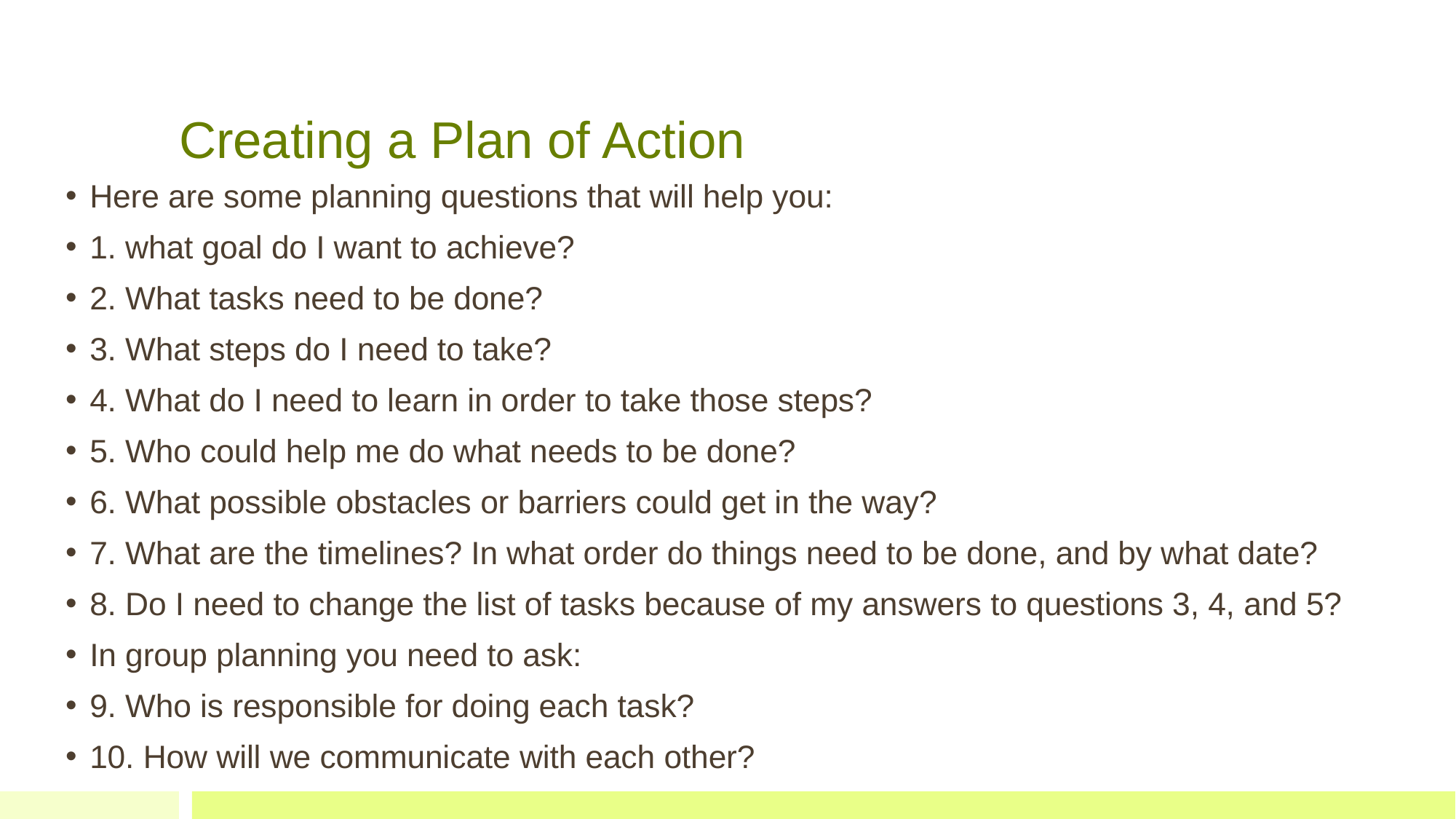

# Creating a Plan of Action
Here are some planning questions that will help you:
1. what goal do I want to achieve?
2. What tasks need to be done?
3. What steps do I need to take?
4. What do I need to learn in order to take those steps?
5. Who could help me do what needs to be done?
6. What possible obstacles or barriers could get in the way?
7. What are the timelines? In what order do things need to be done, and by what date?
8. Do I need to change the list of tasks because of my answers to questions 3, 4, and 5?
In group planning you need to ask:
9. Who is responsible for doing each task?
10. How will we communicate with each other?